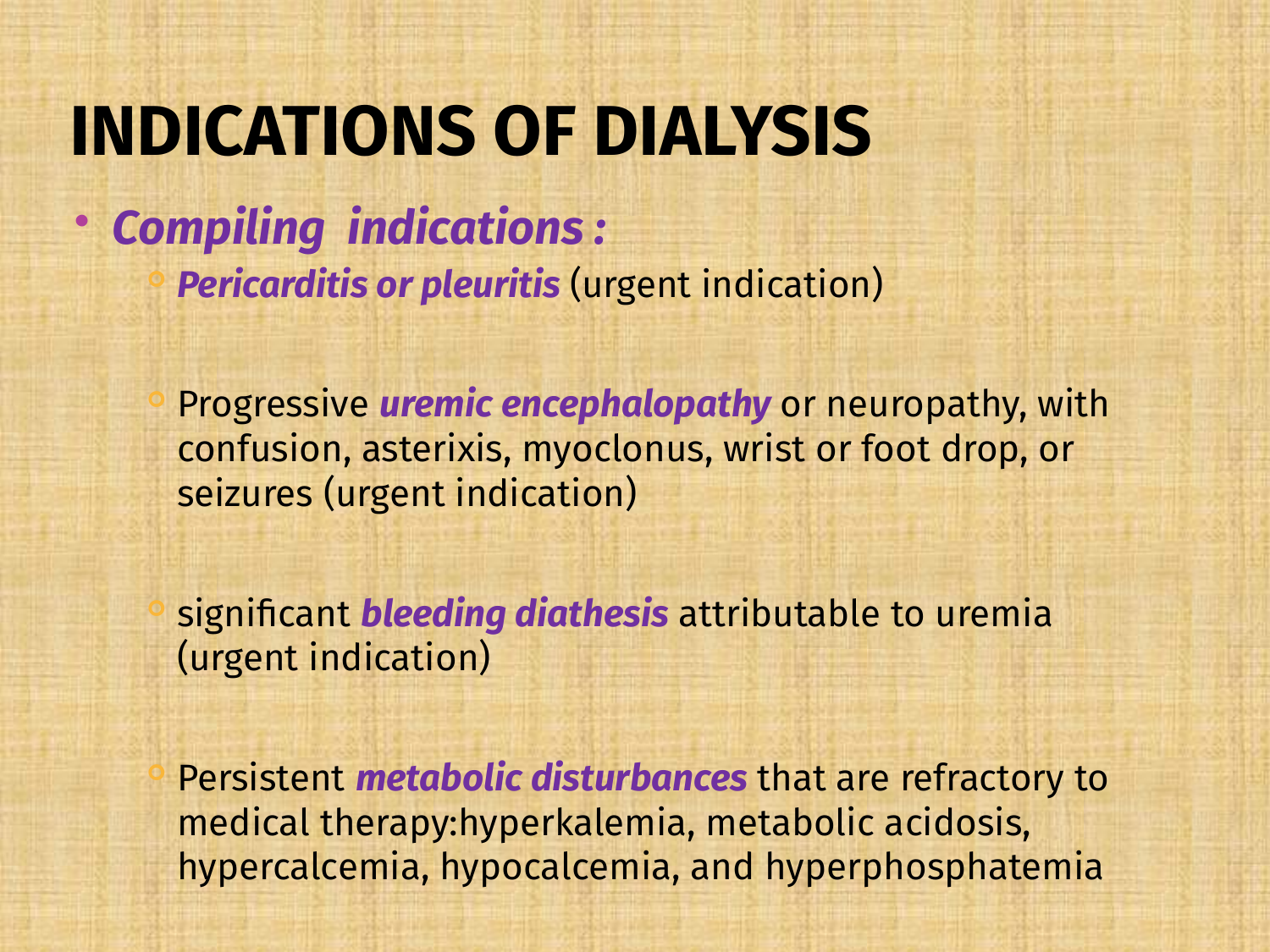

# INDICATIONS of dialysis
Compiling  indications :
Pericarditis or pleuritis (urgent indication)

Progressive uremic encephalopathy or neuropathy, with confusion, asterixis, myoclonus, wrist or foot drop, or seizures (urgent indication)

significant bleeding diathesis attributable to uremia (urgent indication)

Persistent metabolic disturbances that are refractory to medical therapy:hyperkalemia, metabolic acidosis, hypercalcemia, hypocalcemia, and hyperphosphatemia